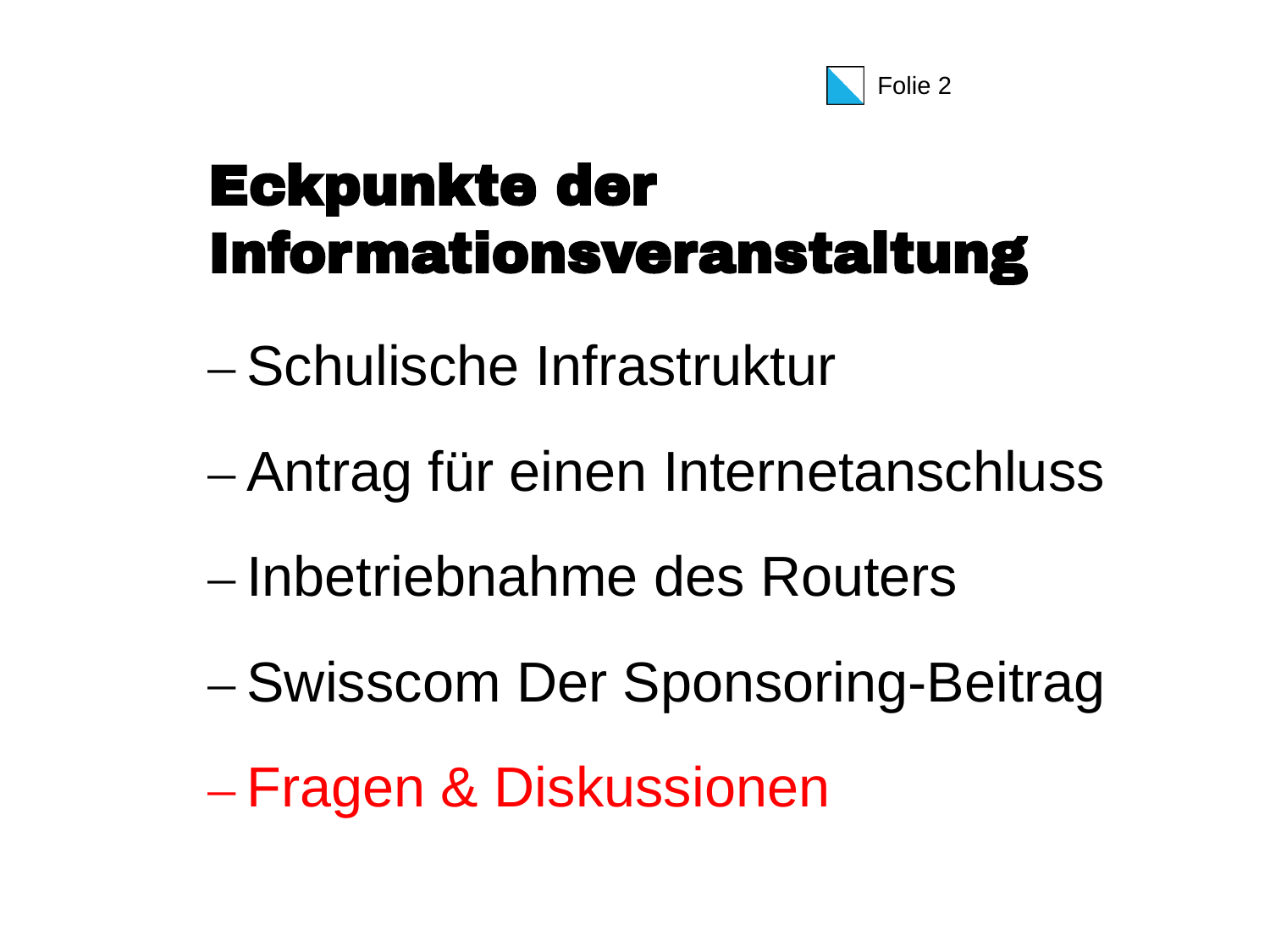

# Eckpunkte der Informationsveranstaltung
Schulische Infrastruktur
Antrag für einen Internetanschluss
Inbetriebnahme des Routers
Swisscom Der Sponsoring-Beitrag
Fragen & Diskussionen